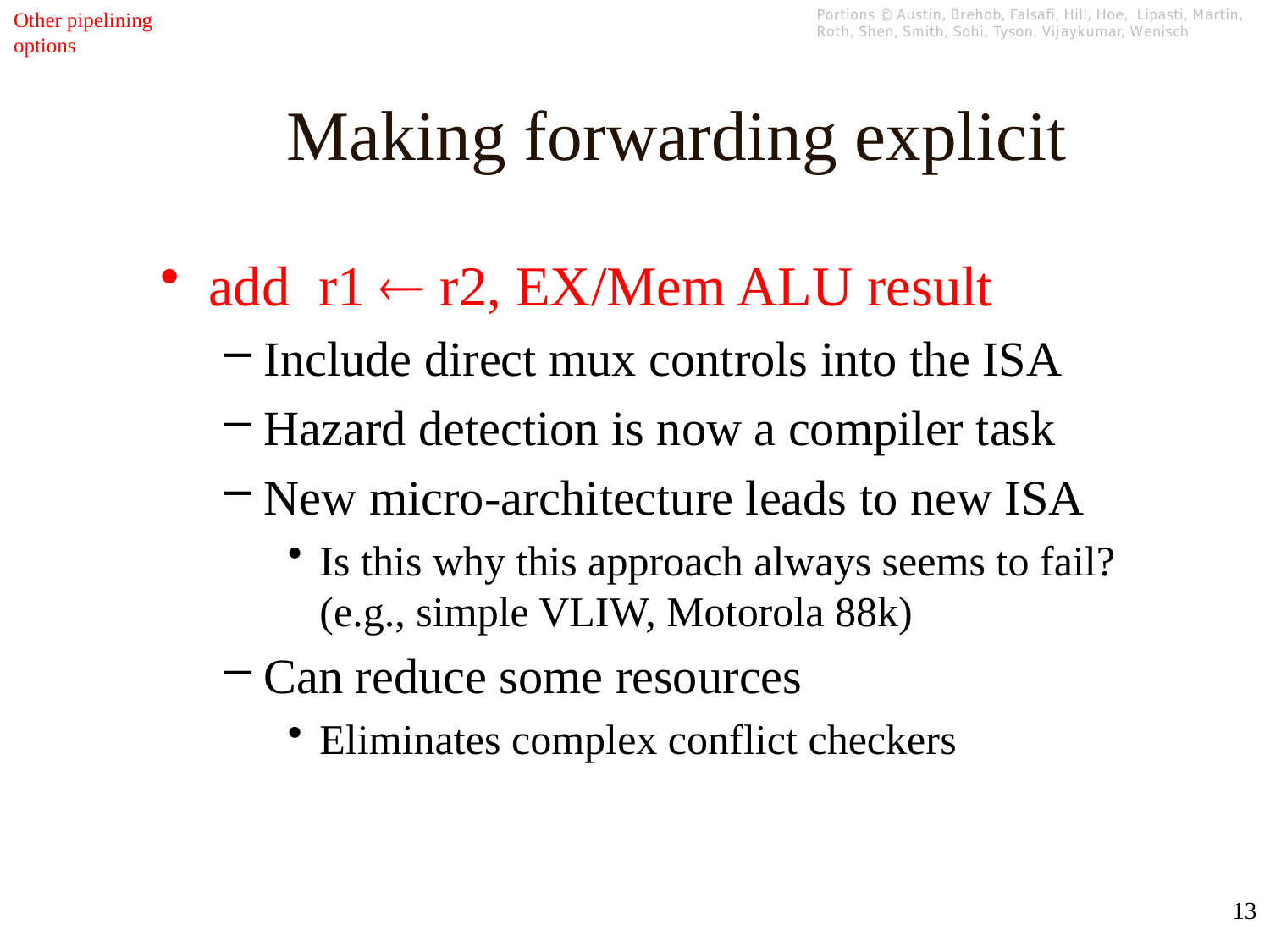

Other pipelining
options
# Making forwarding explicit
add  r1 ← r2, EX/Mem ALU result
Include direct mux controls into the ISA
Hazard detection is now a compiler task
New micro-architecture leads to new ISA
Is this why this approach always seems to fail?
(e.g., simple VLIW, Motorola 88k)
Can reduce some resources
Eliminates complex conflict checkers

13